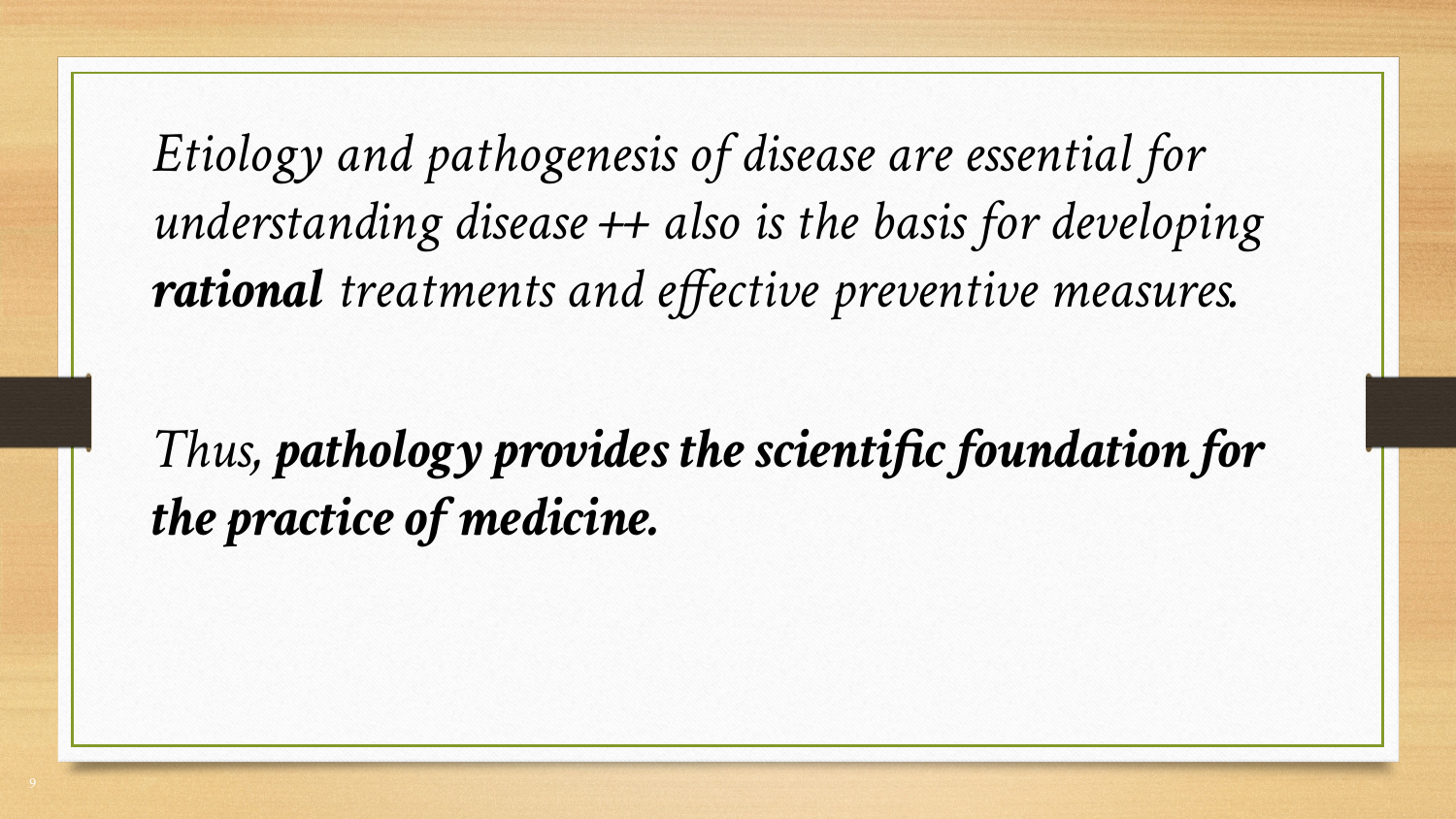

Etiology and pathogenesis of disease are essential for understanding disease ++ also is the basis for developing rational treatments and effective preventive measures.

Thus, pathology provides the scientific foundation for the practice of medicine.
9